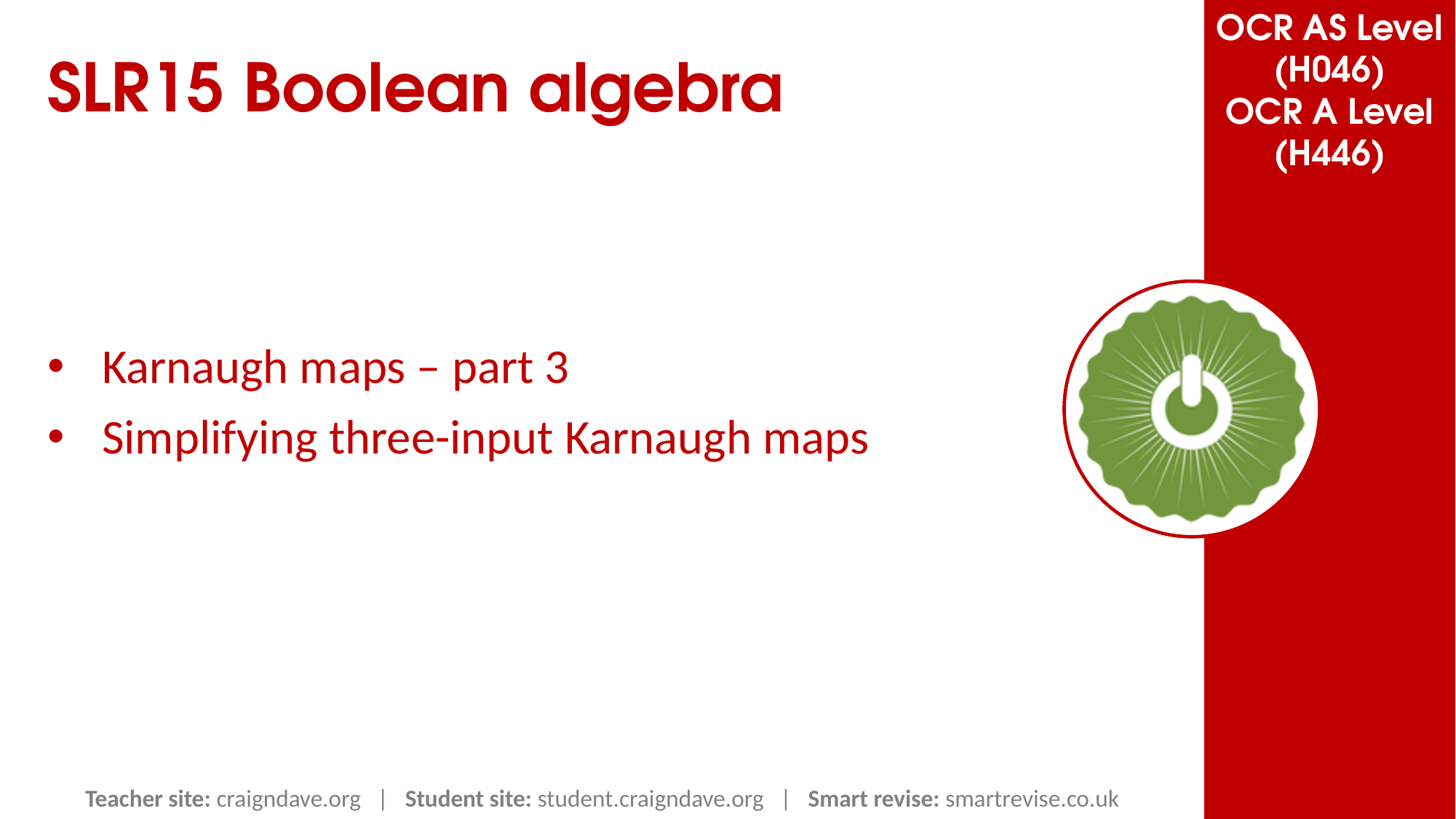

SLR15 Boolean algebra
Karnaugh maps – part 3
Simplifying three-input Karnaugh maps